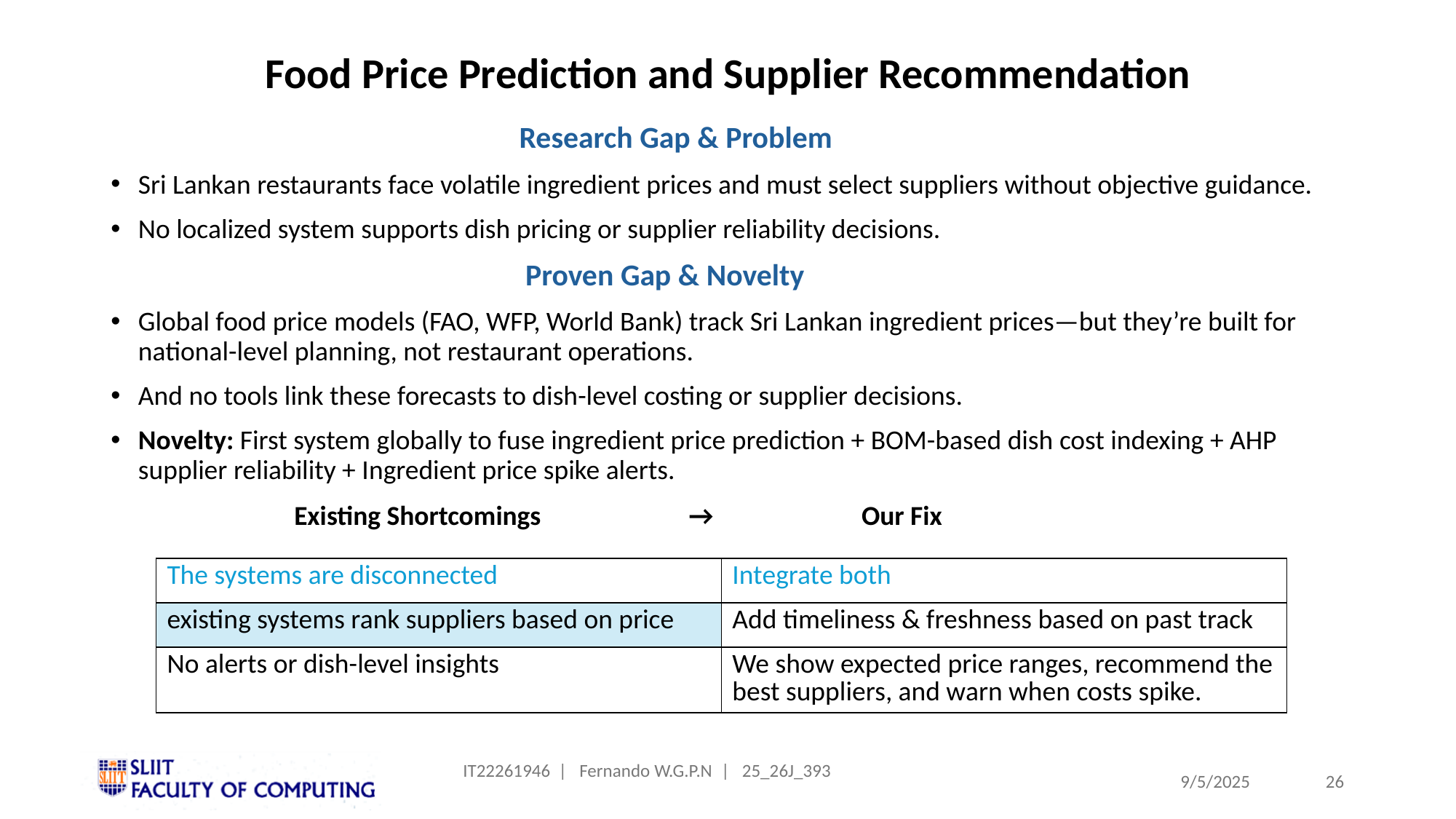

# Food Price Prediction and Supplier Recommendation
                                                                  Research Gap & Problem
Sri Lankan restaurants face volatile ingredient prices and must select suppliers without objective guidance.
No localized system supports dish pricing or supplier reliability decisions.
                                                                   Proven Gap & Novelty
Global food price models (FAO, WFP, World Bank) track Sri Lankan ingredient prices—but they’re built for national-level planning, not restaurant operations.
And no tools link these forecasts to dish-level costing or supplier decisions.
Novelty: First system globally to fuse ingredient price prediction + BOM-based dish cost indexing + AHP supplier reliability + Ingredient price spike alerts.
                            Existing Shortcomings                        →                        Our Fix

| The systems are disconnected | Integrate both |
| --- | --- |
| existing systems rank suppliers based on price | Add timeliness & freshness based on past track |
| No alerts or dish-level insights | We show expected price ranges, recommend the best suppliers, and warn when costs spike. |
IT22261946  |   Fernando W.G.P.N  |   25_26J_393

26
9/5/2025